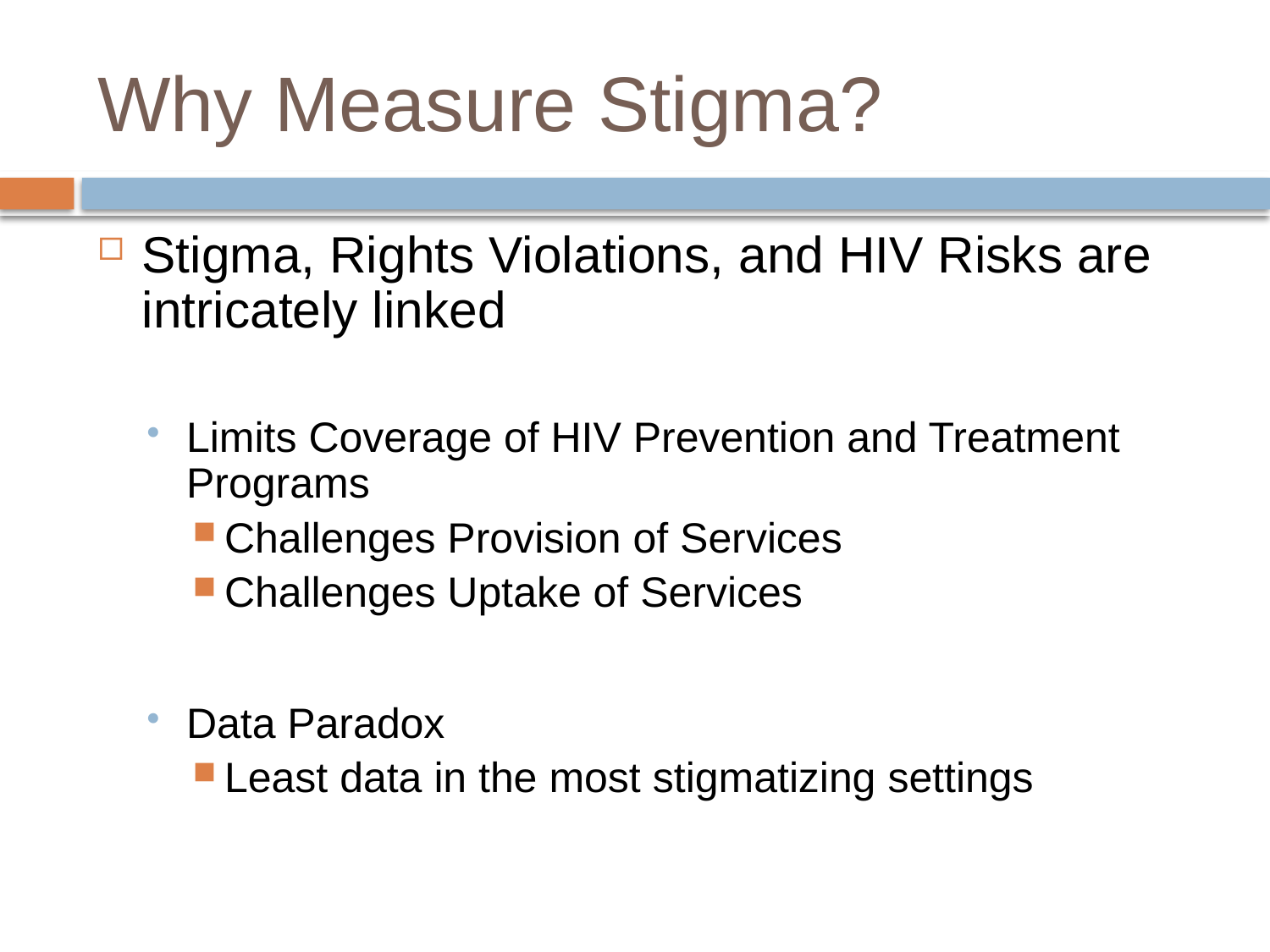

# Why Measure Stigma?

Stigma, Rights Violations, and HIV Risks are intricately linked

Limits Coverage of HIV Prevention and Treatment Programs
Challenges Provision of Services
Challenges Uptake of Services

Data Paradox
Least data in the most stigmatizing settings